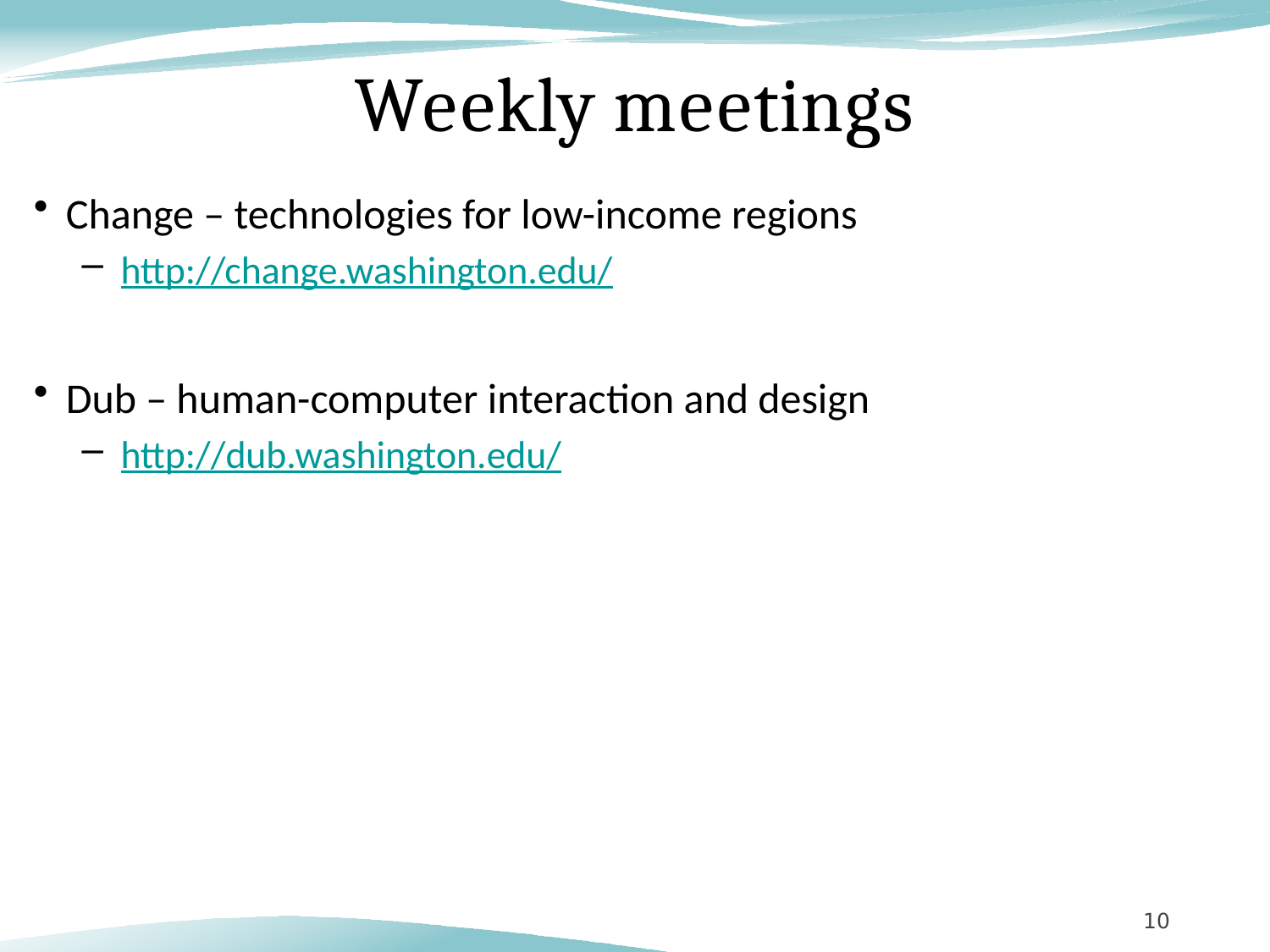

# Weekly meetings
Change – technologies for low-income regions
http://change.washington.edu/

Dub – human-computer interaction and design
http://dub.washington.edu/